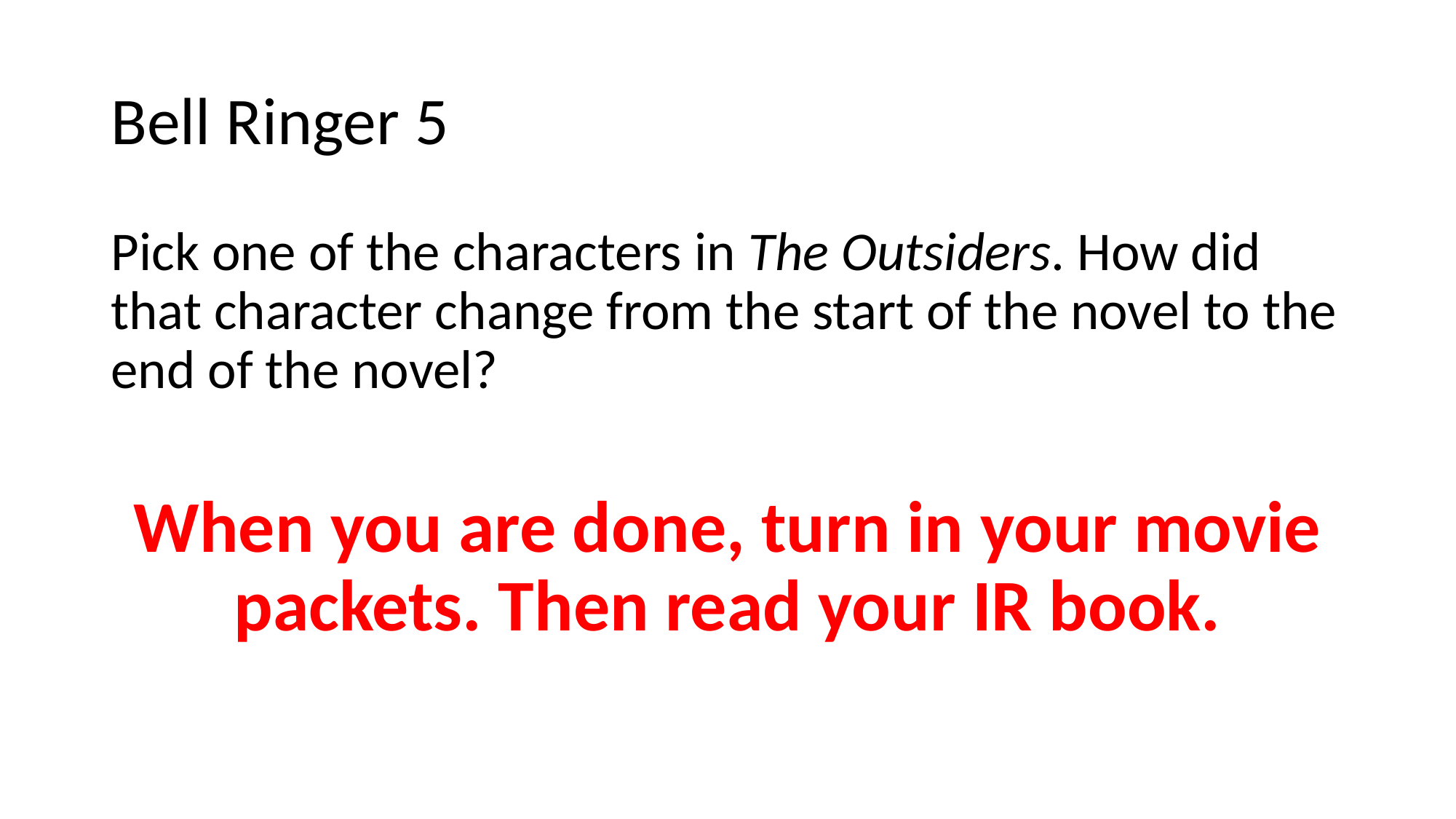

# Bell Ringer 5
Pick one of the characters in The Outsiders. How did that character change from the start of the novel to the end of the novel?

When you are done, turn in your movie packets. Then read your IR book.